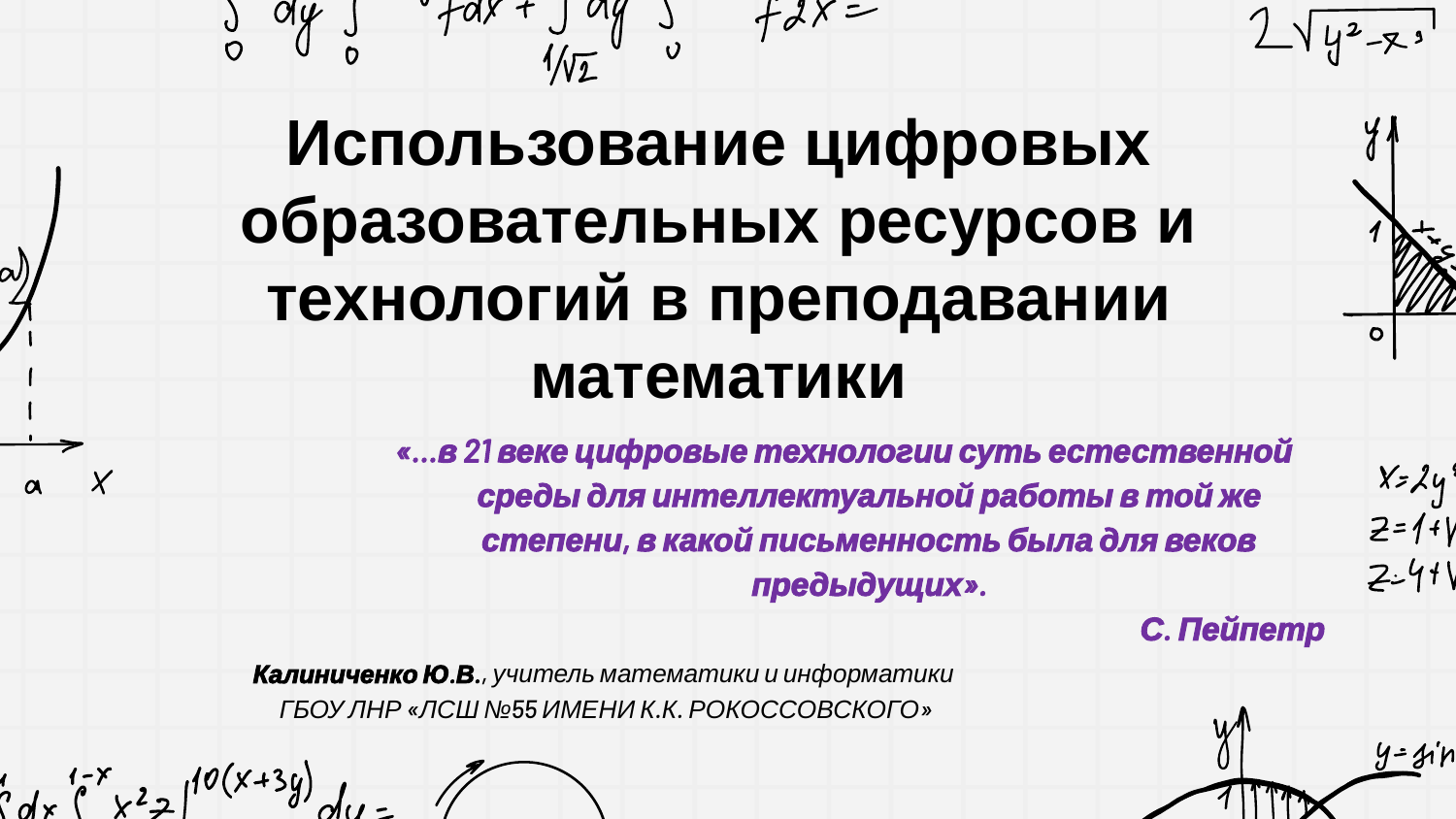

# Использование цифровых образовательных ресурсов и технологий в преподавании математики
«...в 21 веке цифровые технологии суть естественной среды для интеллектуальной работы в той же степени, в какой письменность была для веков предыдущих».
С. Пейпетр
Калиниченко Ю.В., учитель математики и информатики
ГБОУ ЛНР «ЛСШ №55 ИМЕНИ К.К. РОКОССОВСКОГО»